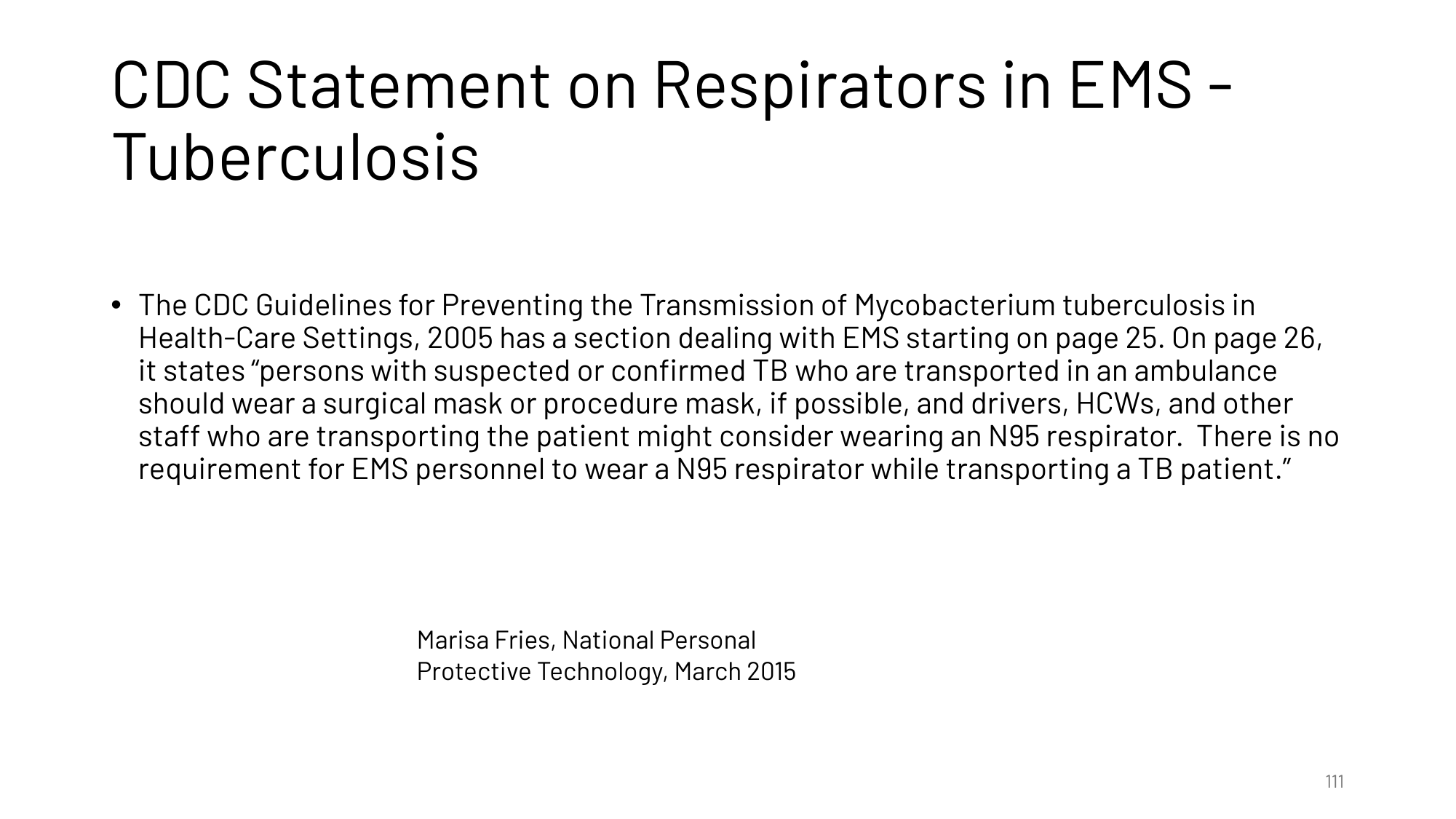

# CDC Statement on Respirators in EMS - Tuberculosis

The CDC Guidelines for Preventing the Transmission of Mycobacterium tuberculosis in Health-Care Settings, 2005 has a section dealing with EMS starting on page 25. On page 26, it states “persons with suspected or confirmed TB who are transported in an ambulance should wear a surgical mask or procedure mask, if possible, and drivers, HCWs, and other staff who are transporting the patient might consider wearing an N95 respirator.  There is no requirement for EMS personnel to wear a N95 respirator while transporting a TB patient.”
Marisa Fries, National Personal Protective Technology, March 2015
111